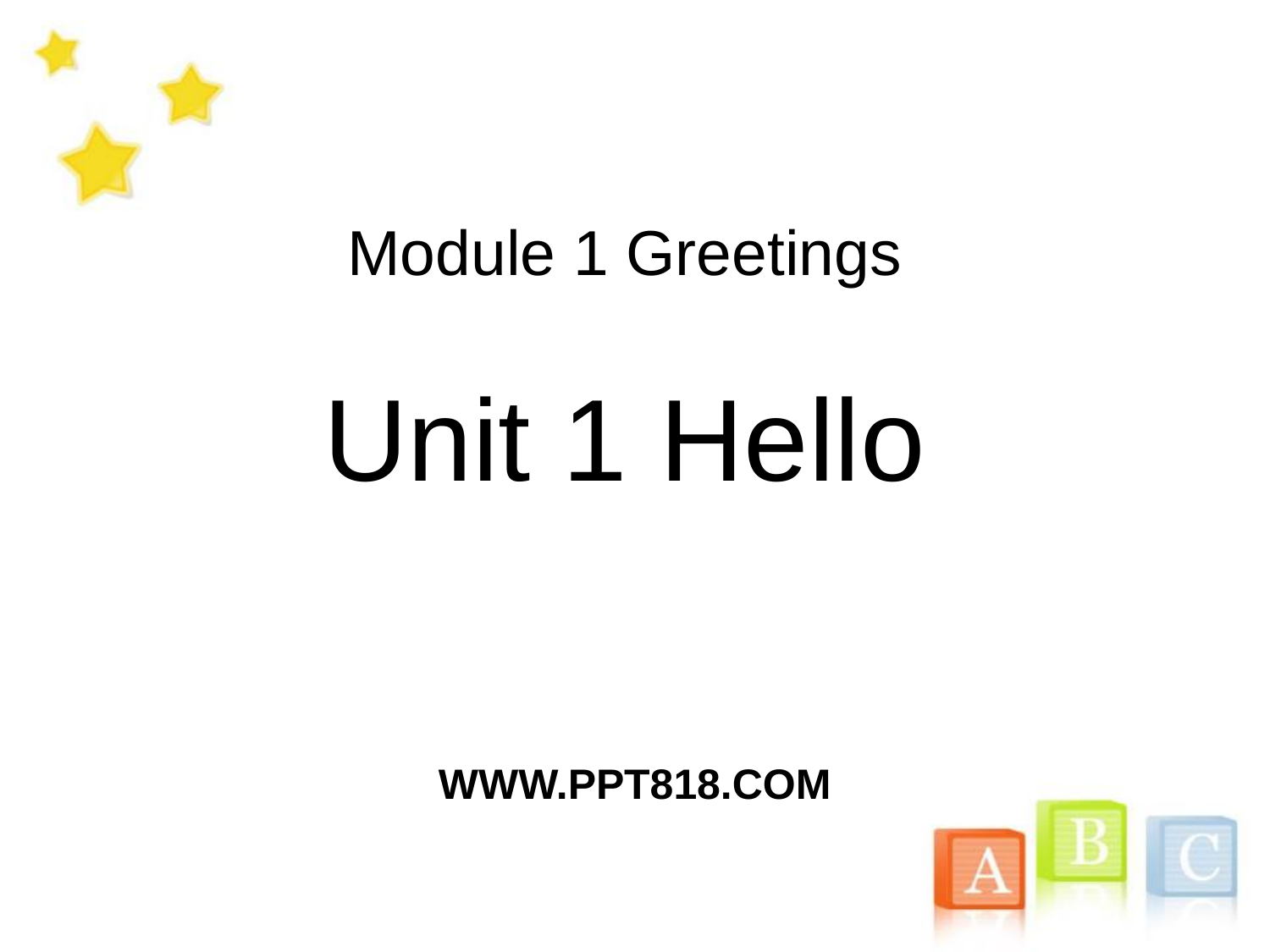

# Module 1 Greetings Unit 1 Hello
WWW.PPT818.COM